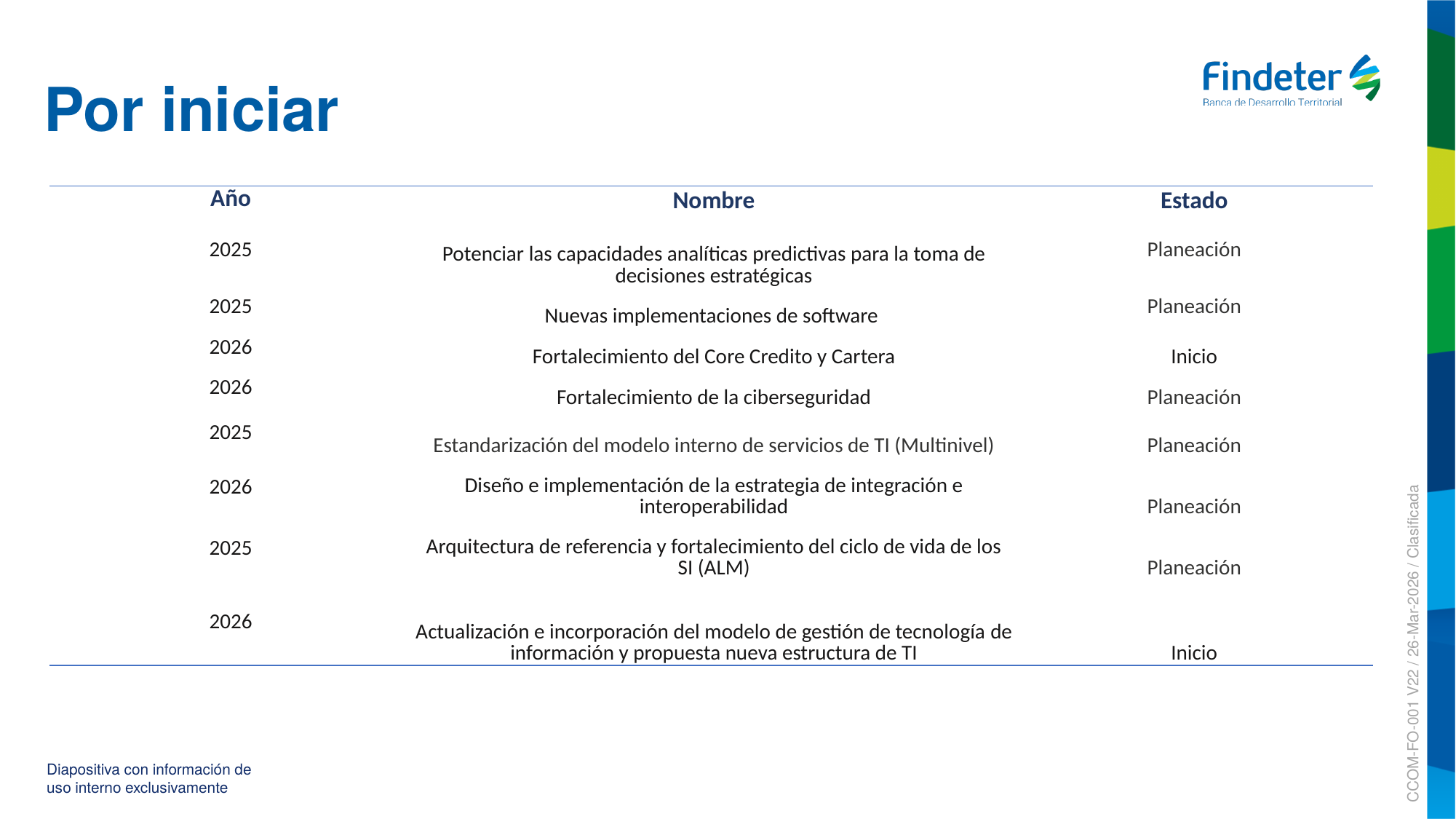

Por iniciar
| Año | Nombre | Estado |
| --- | --- | --- |
| 2025 | Potenciar las capacidades analíticas predictivas para la toma de decisiones estratégicas | Planeación |
| 2025 | Nuevas implementaciones de software | Planeación |
| 2026 | Fortalecimiento del Core Credito y Cartera | Inicio |
| 2026 | Fortalecimiento de la ciberseguridad | Planeación |
| 2025 | Estandarización del modelo interno de servicios de TI (Multinivel) | Planeación |
| 2026 | Diseño e implementación de la estrategia de integración e interoperabilidad | Planeación |
| 2025 | Arquitectura de referencia y fortalecimiento del ciclo de vida de los SI (ALM) | Planeación |
| 2026 | Actualización e incorporación del modelo de gestión de tecnología de información y propuesta nueva estructura de TI | Inicio |